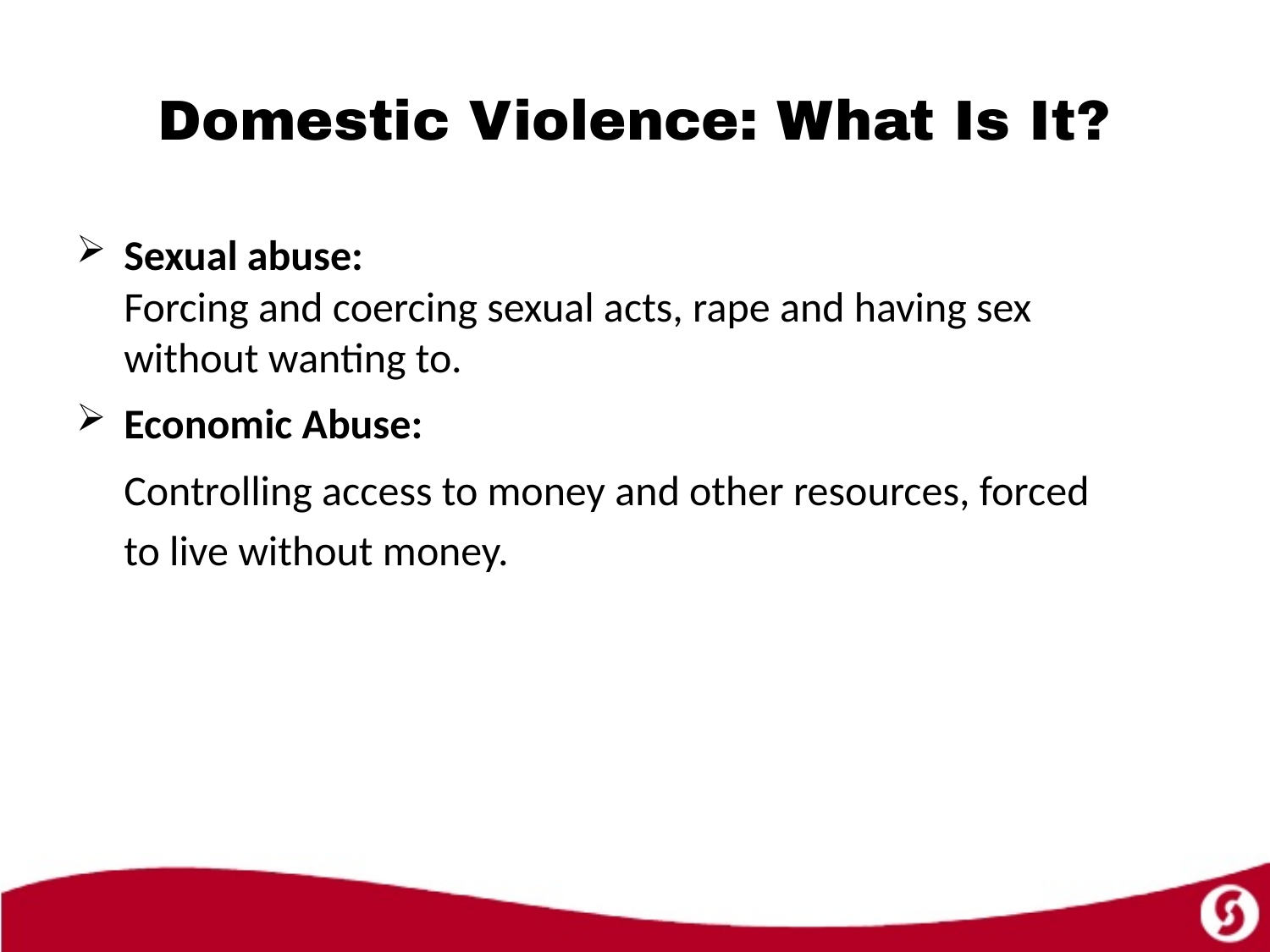

# Domestic Violence: What Is It?

Sexual abuse:
	Forcing and coercing sexual acts, rape and having sex
     without wanting to.
Economic Abuse:
	Controlling access to money and other resources, forced
     to live without money.